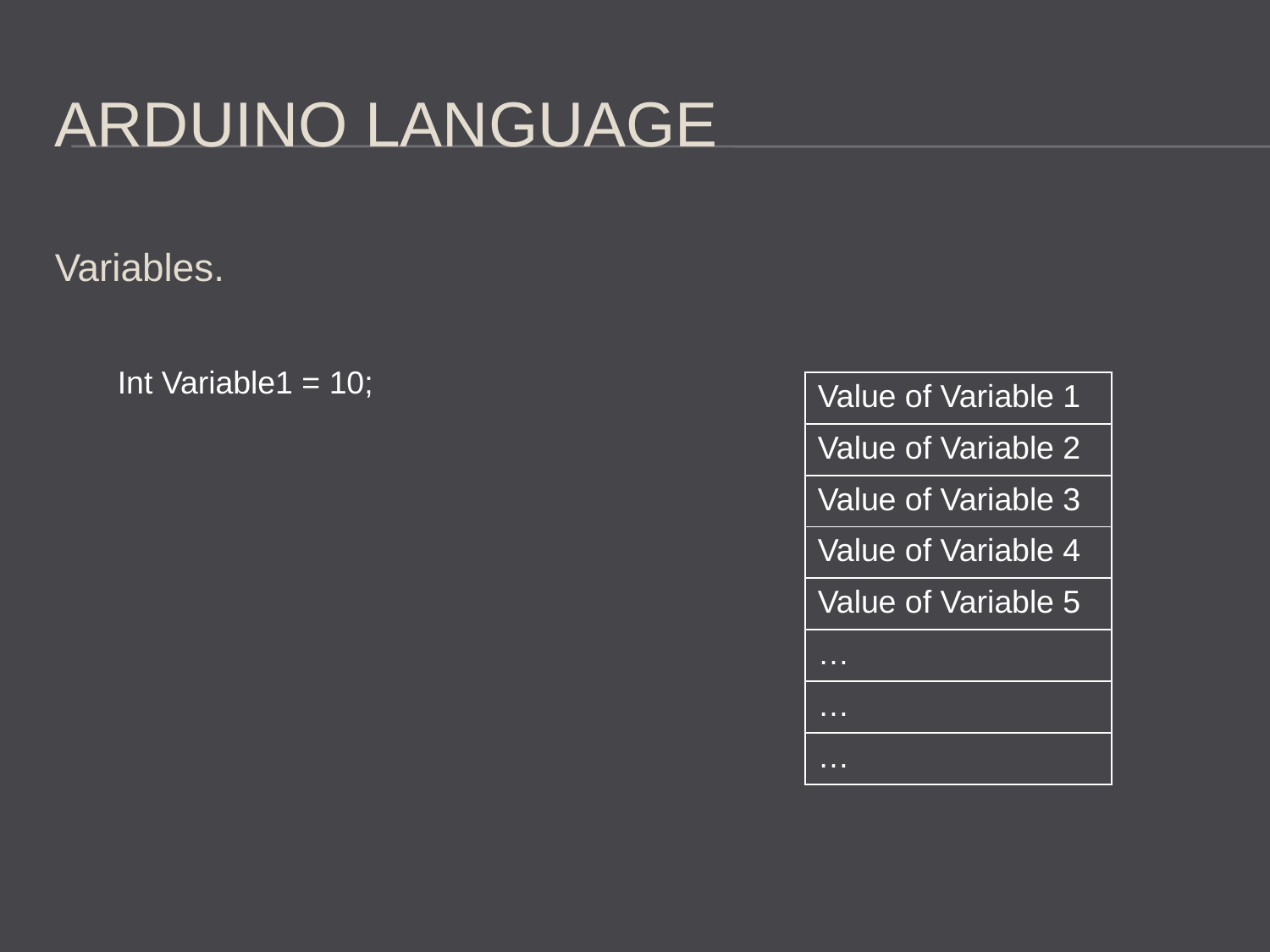

# Arduino Language
Variables.
Int Variable1 = 10;
| Value of Variable 1 |
| --- |
| Value of Variable 2 |
| Value of Variable 3 |
| Value of Variable 4 |
| Value of Variable 5 |
| … |
| … |
| … |